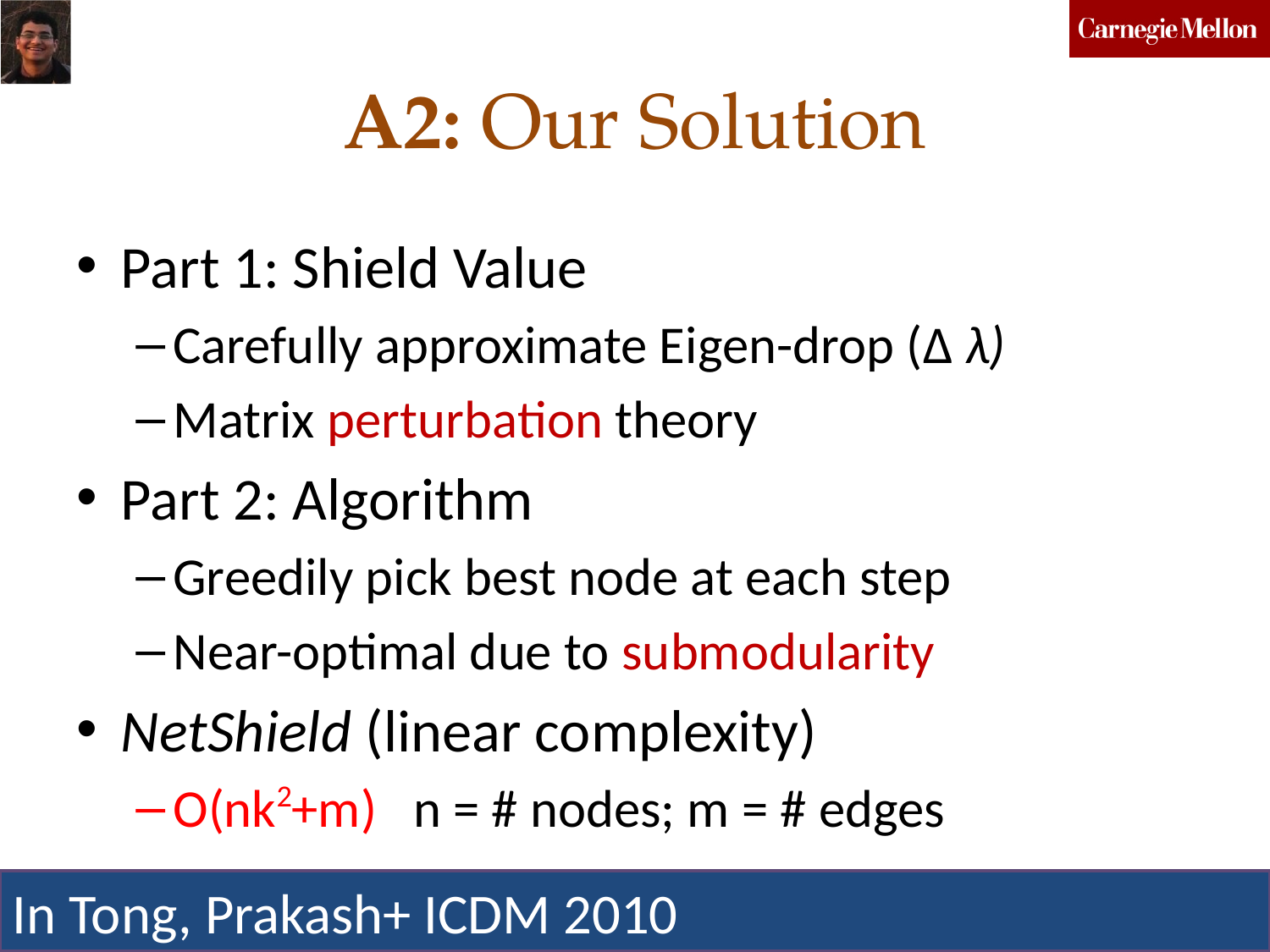

# A2: Our Solution
Part 1: Shield Value
Carefully approximate Eigen-drop (Δ λ)
Matrix perturbation theory
Part 2: Algorithm
Greedily pick best node at each step
Near-optimal due to submodularity
NetShield (linear complexity)
O(nk2+m)   n = # nodes; m = # edges
In Tong, Prakash+ ICDM 2010
April'12
Prakash and Faloutsos 2012
56